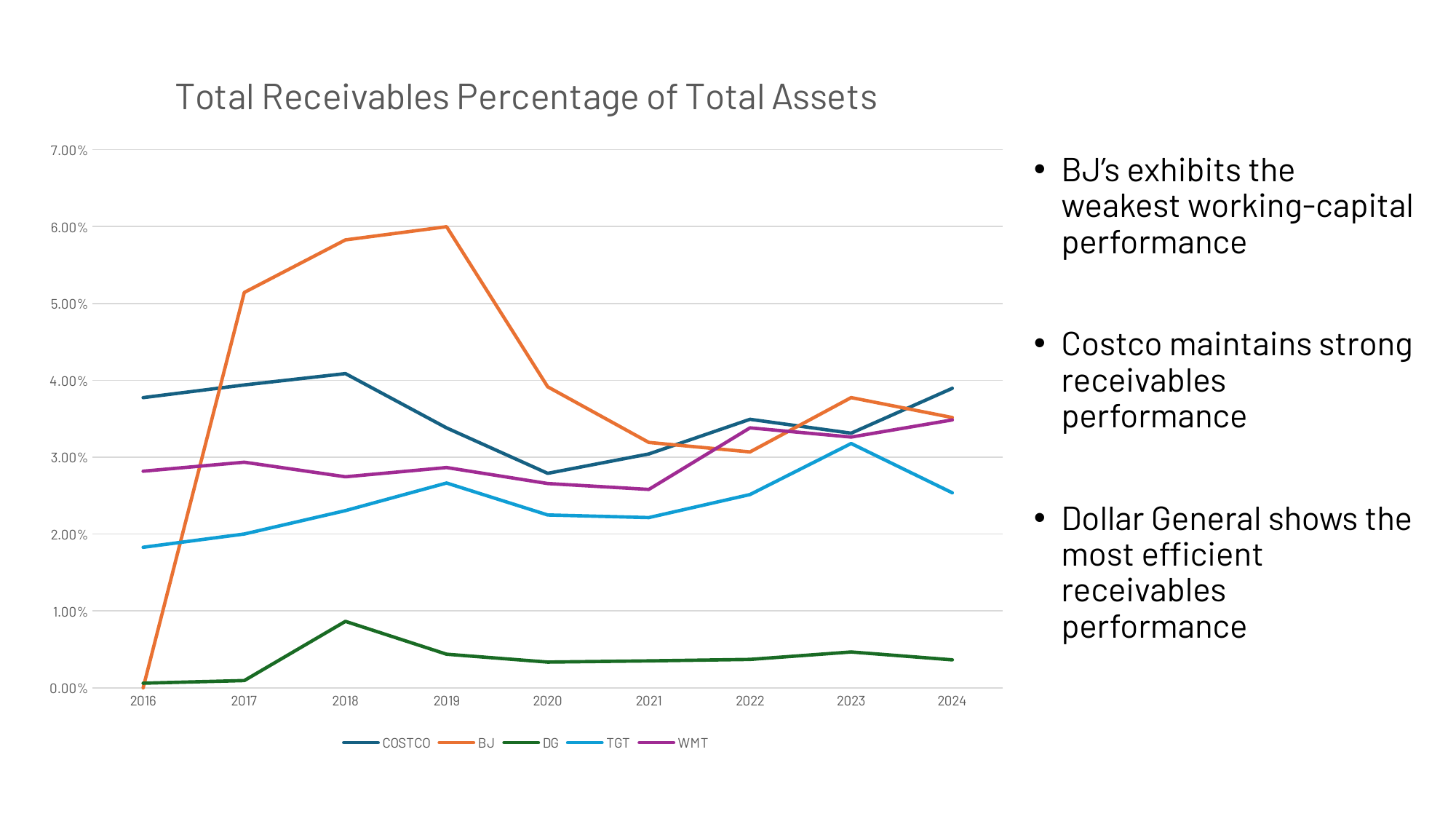

### Chart: Total Receivables Percentage of Total Assets

| Category | COSTCO | BJ | DG | TGT | WMT |
|---|---|---|---|---|---|
| 2016 | 0.037752917407954646 | 0.0 | 0.0006078406379173353 | 0.018280264269037803 | 0.028179035078489435 |
| 2017 | 0.03939802459625279 | 0.05143494299117727 | 0.0009466859053804144 | 0.02001015201303732 | 0.029347416069407772 |
| 2018 | 0.040876806269899583 | 0.05826646010087187 | 0.008649498266784832 | 0.023050393270972386 | 0.027449369749953552 |
| 2019 | 0.03381057268722467 | 0.059982372653224404 | 0.004377751715043535 | 0.02664083313150884 | 0.028650904033379693 |
| 2020 | 0.027899776801785587 | 0.03915780165395899 | 0.0033531968600860355 | 0.022487669183477874 | 0.026571386287236518 |
| 2021 | 0.030421137882162382 | 0.03191685161128184 | 0.0035093113521659676 | 0.022147205744614425 | 0.025806349407515368 |
| 2022 | 0.03492503818221488 | 0.03068517421564065 | 0.003699343926136795 | 0.025143558008585604 | 0.03381524136241117 |
| 2023 | 0.033118821926544334 | 0.03775553720372236 | 0.004668475971162486 | 0.03178025686697291 | 0.03261964580155183 |
| 2024 | 0.03896550242728874 | 0.03515757555608868 | 0.003645391965362834 | 0.02536310427053978 | 0.034849583397715524 |
BJ’s exhibits the weakest working-capital performance

Costco maintains strong receivables performance

Dollar General shows the most efficient receivables performance